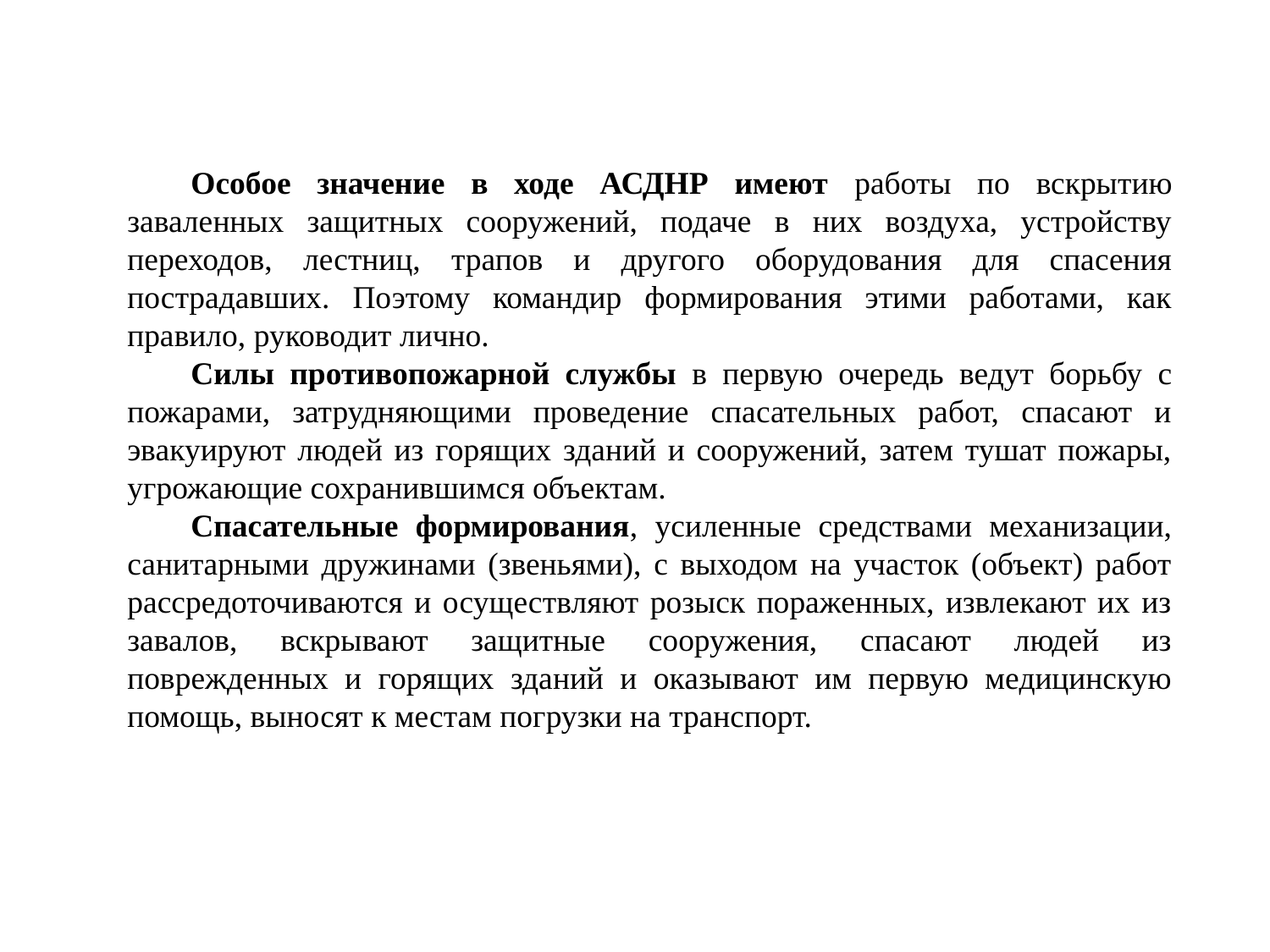

Особое значение в ходе АСДНР имеют работы по вскрытию заваленных защитных сооружений, подаче в них воздуха, устройству переходов, лестниц, трапов и другого оборудования для спасения пострадавших. Поэтому командир формирования этими работами, как правило, руководит лично.
Силы противопожарной службы в первую очередь ведут борьбу с пожарами, затрудняющими проведение спасательных работ, спасают и эвакуируют людей из горящих зданий и сооружений, затем тушат пожары, угрожающие сохранившимся объектам.
Спасательные формирования, усиленные средствами механизации, санитарными дружинами (звеньями), с выходом на участок (объект) работ рассредоточиваются и осуществляют розыск пораженных, извлекают их из завалов, вскрывают защитные сооружения, спасают людей из поврежденных и горящих зданий и оказывают им первую медицинскую помощь, выносят к местам погрузки на транспорт.